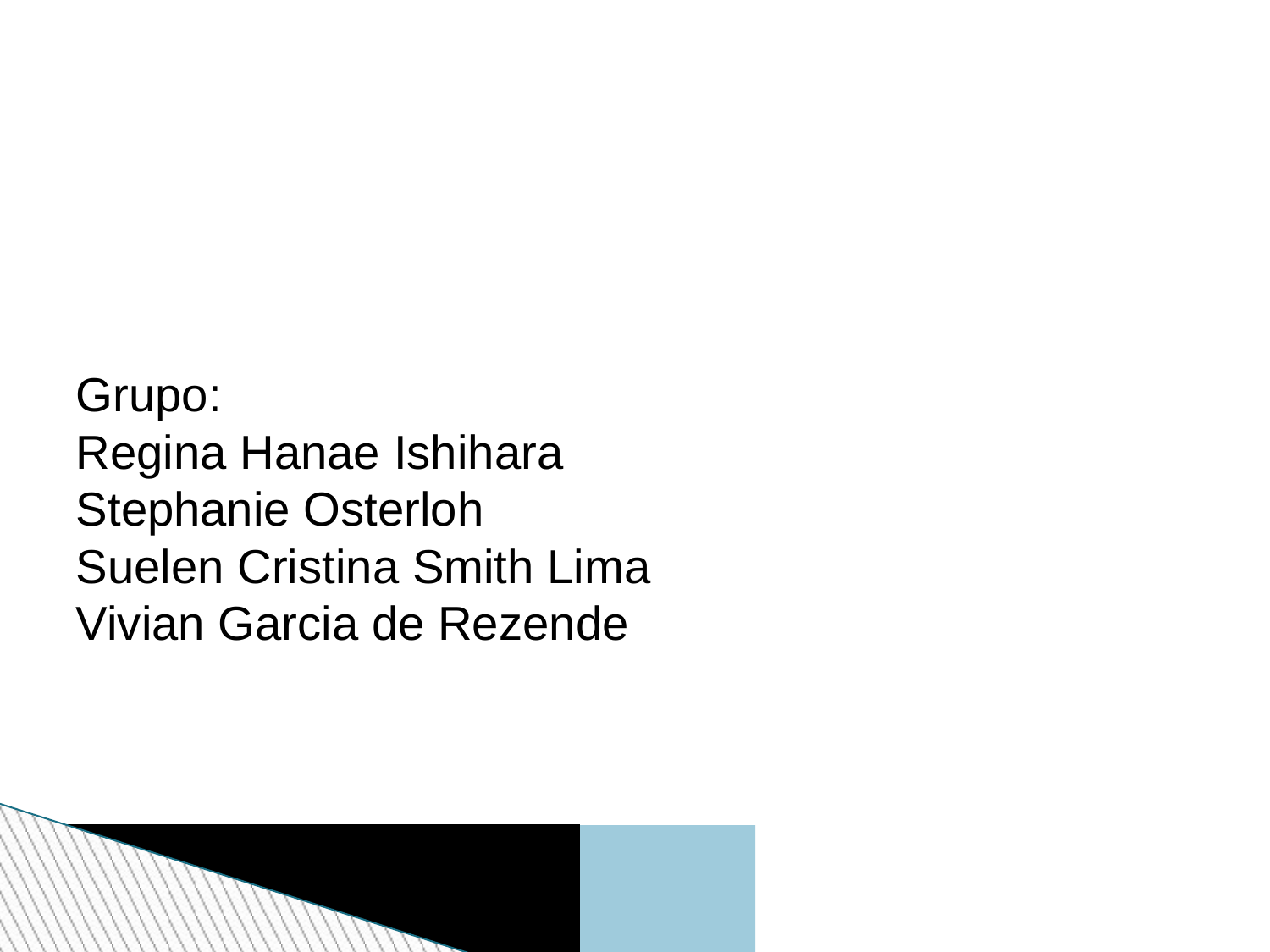

Grupo:
Regina Hanae Ishihara
Stephanie Osterloh
Suelen Cristina Smith Lima
Vivian Garcia de Rezende